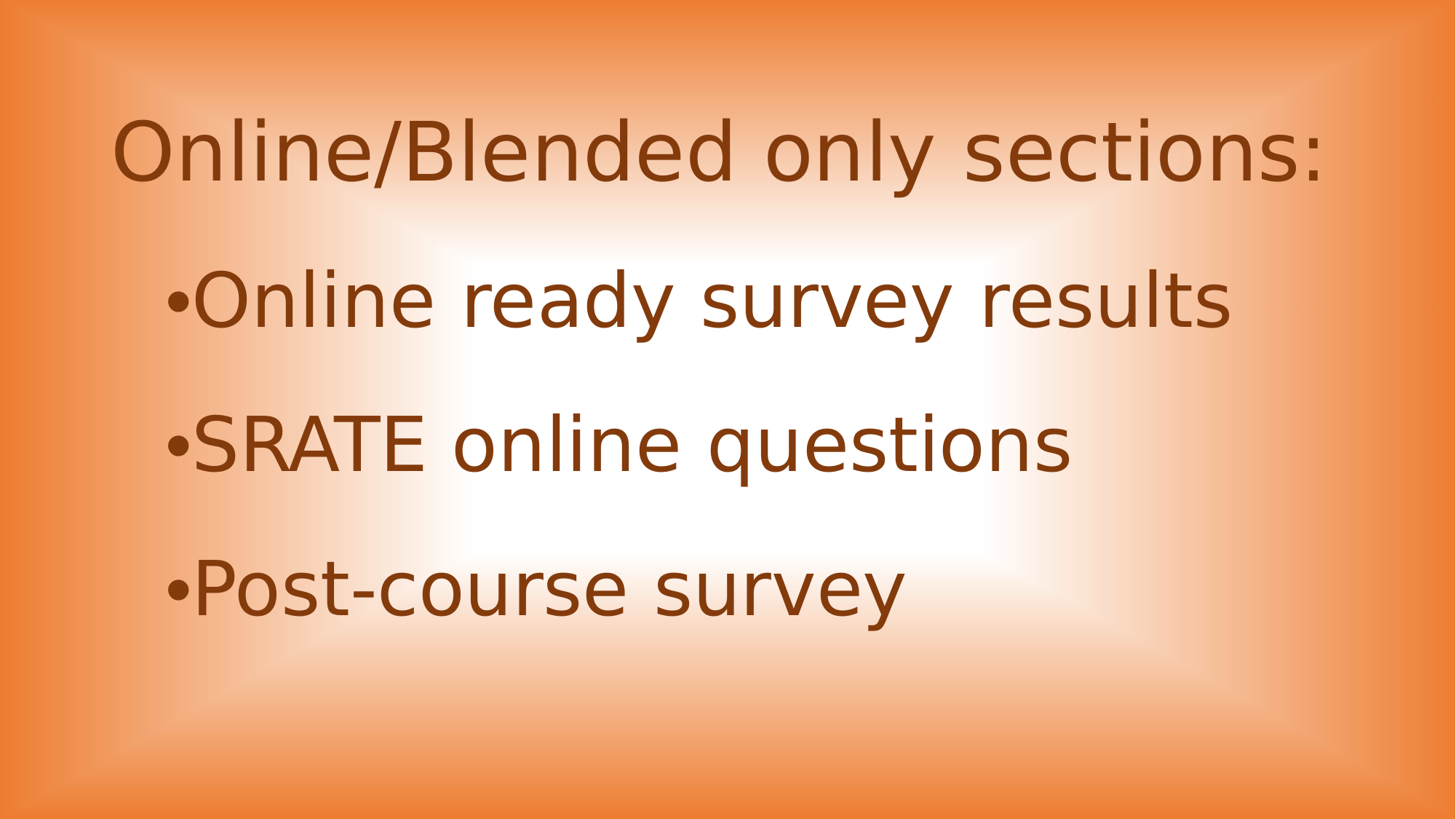

# Online/Blended only sections:
•Online ready survey results
•SRATE online questions
•Post-course survey